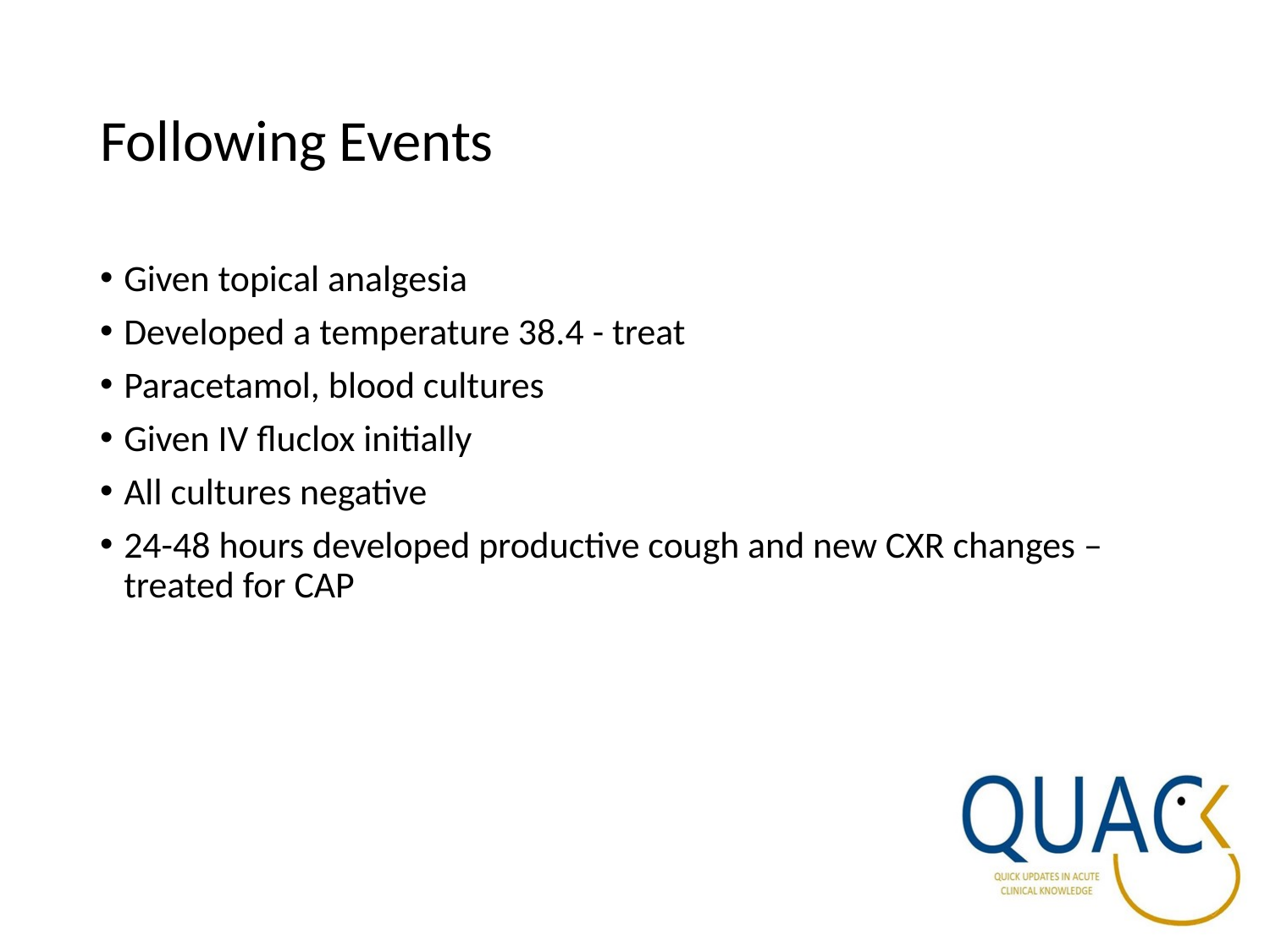

# Following Events
Given topical analgesia
Developed a temperature 38.4 - treat
Paracetamol, blood cultures
Given IV fluclox initially
All cultures negative
24-48 hours developed productive cough and new CXR changes – treated for CAP